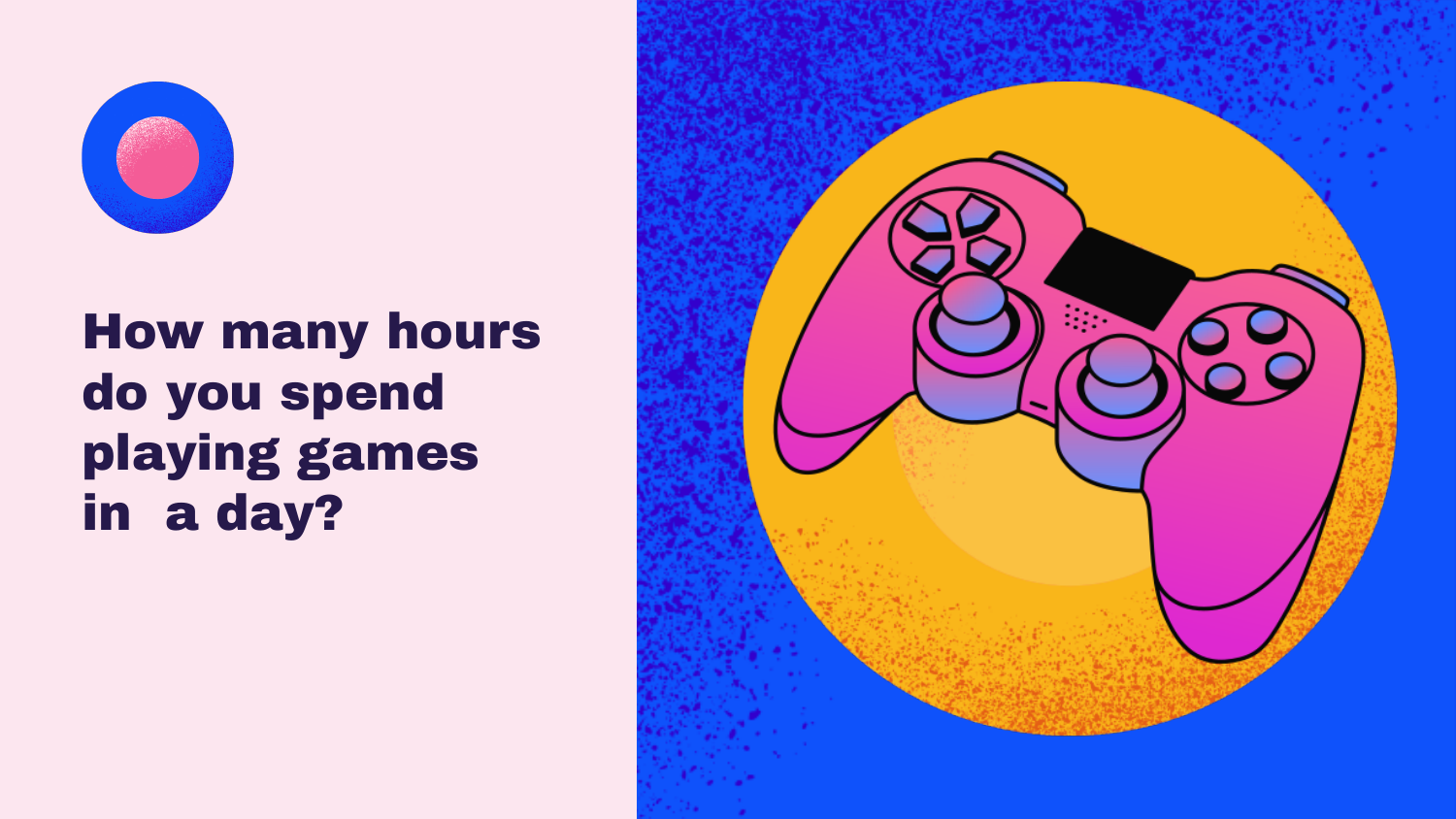

How many hours do you spend playing games
in  a day?